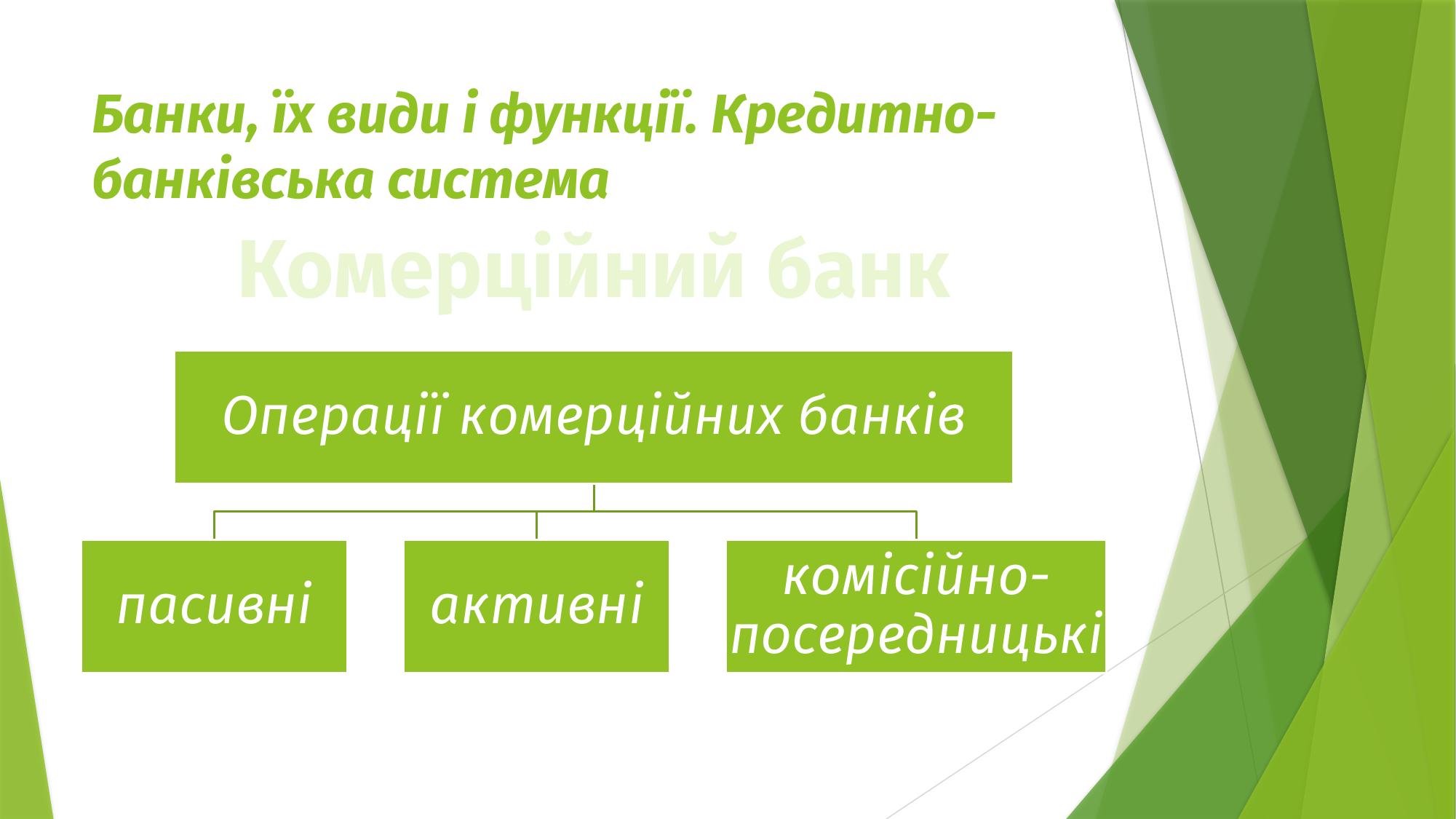

# Банки, їх види і функції. Кредитно-банківська система
Комерційний банк
Операції комерційних банків
пасив­ні
активні
комі­сійно-посередницькі